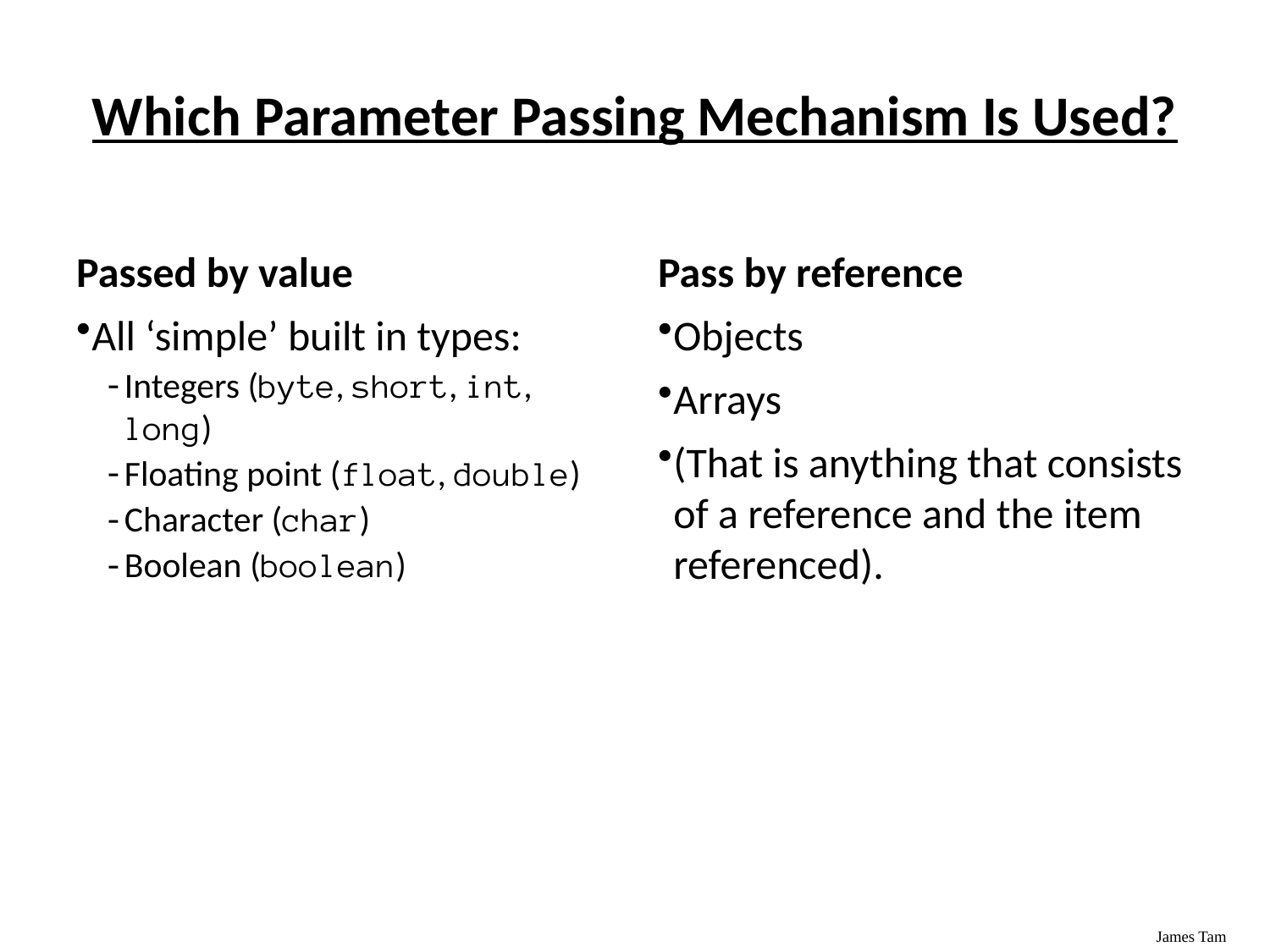

# Which Parameter Passing Mechanism Is Used?
Passed by value
Pass by reference
All ‘simple’ built in types:
Integers (byte, short, int, long)
Floating point (float, double)
Character (char)
Boolean (boolean)
Objects
Arrays
(That is anything that consists of a reference and the item referenced).